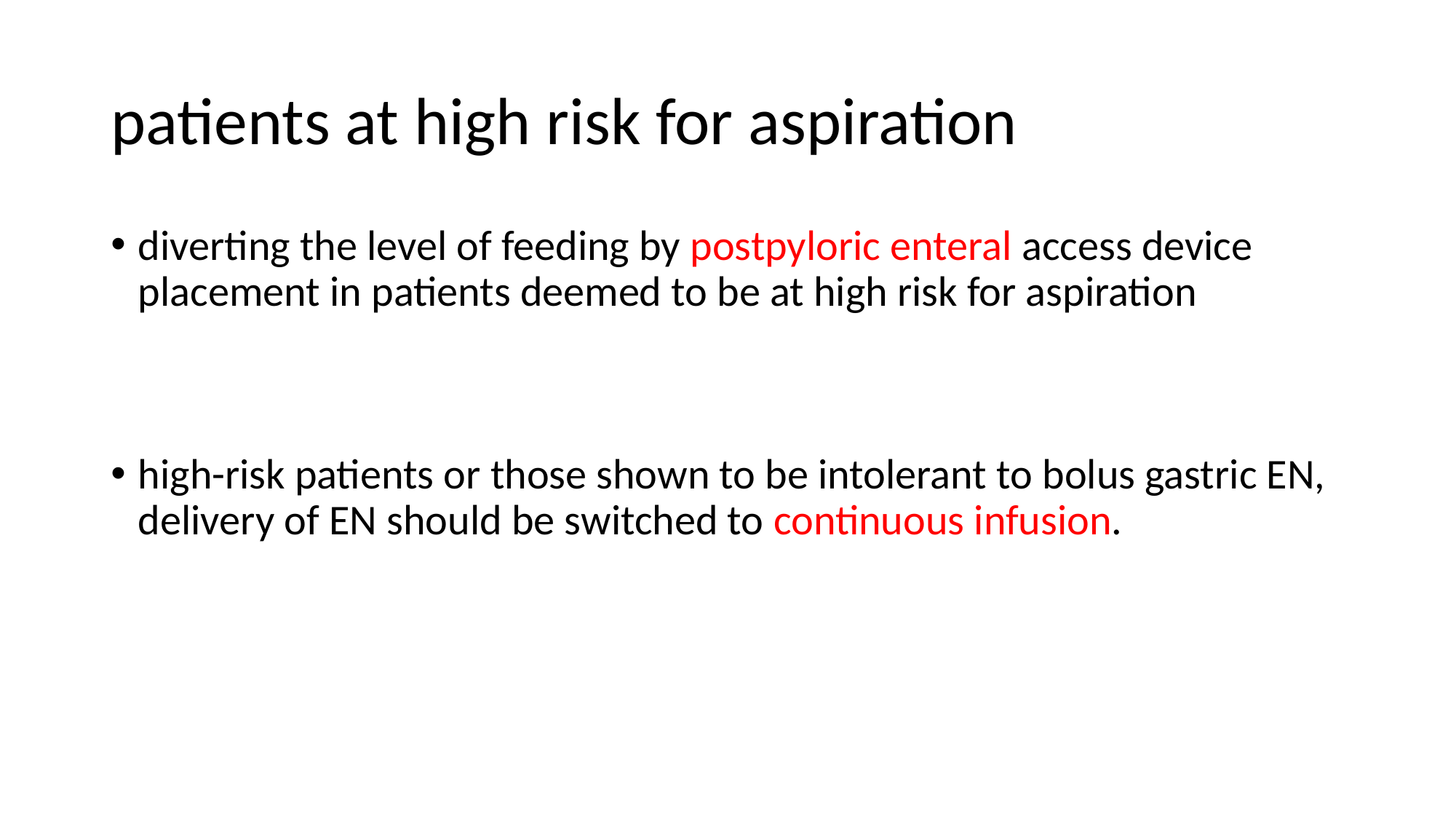

# patients at high risk for aspiration
diverting the level of feeding by postpyloric enteral access device placement in patients deemed to be at high risk for aspiration

high-risk patients or those shown to be intolerant to bolus gastric EN, delivery of EN should be switched to continuous infusion.